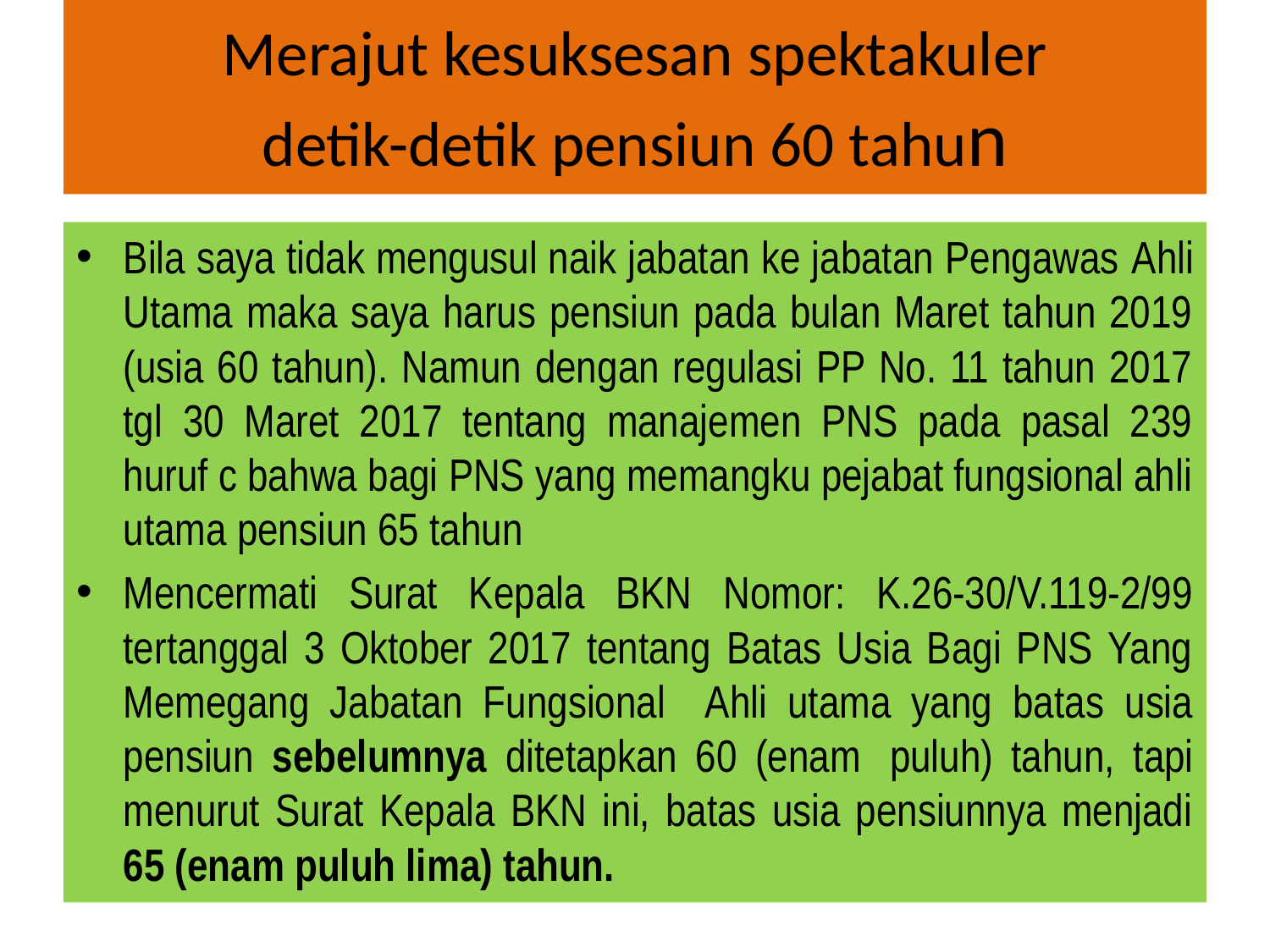

# Merajut kesuksesan spektakuler detik-detik pensiun 60 tahun
Bila saya tidak mengusul naik jabatan ke jabatan Pengawas Ahli Utama maka saya harus pensiun pada bulan Maret tahun 2019 (usia 60 tahun). Namun dengan regulasi PP No. 11 tahun 2017 tgl 30 Maret 2017 tentang manajemen PNS pada pasal 239 huruf c bahwa bagi PNS yang memangku pejabat fungsional ahli utama pensiun 65 tahun
Mencermati Surat Kepala BKN Nomor: K.26-30/V.119-2/99 tertanggal 3 Oktober 2017 tentang Batas Usia Bagi PNS Yang Memegang Jabatan Fungsional  Ahli utama yang batas usia pensiun sebelumnya ditetapkan 60 (enam  puluh) tahun, tapi menurut Surat Kepala BKN ini, batas usia pensiunnya menjadi 65 (enam puluh lima) tahun.